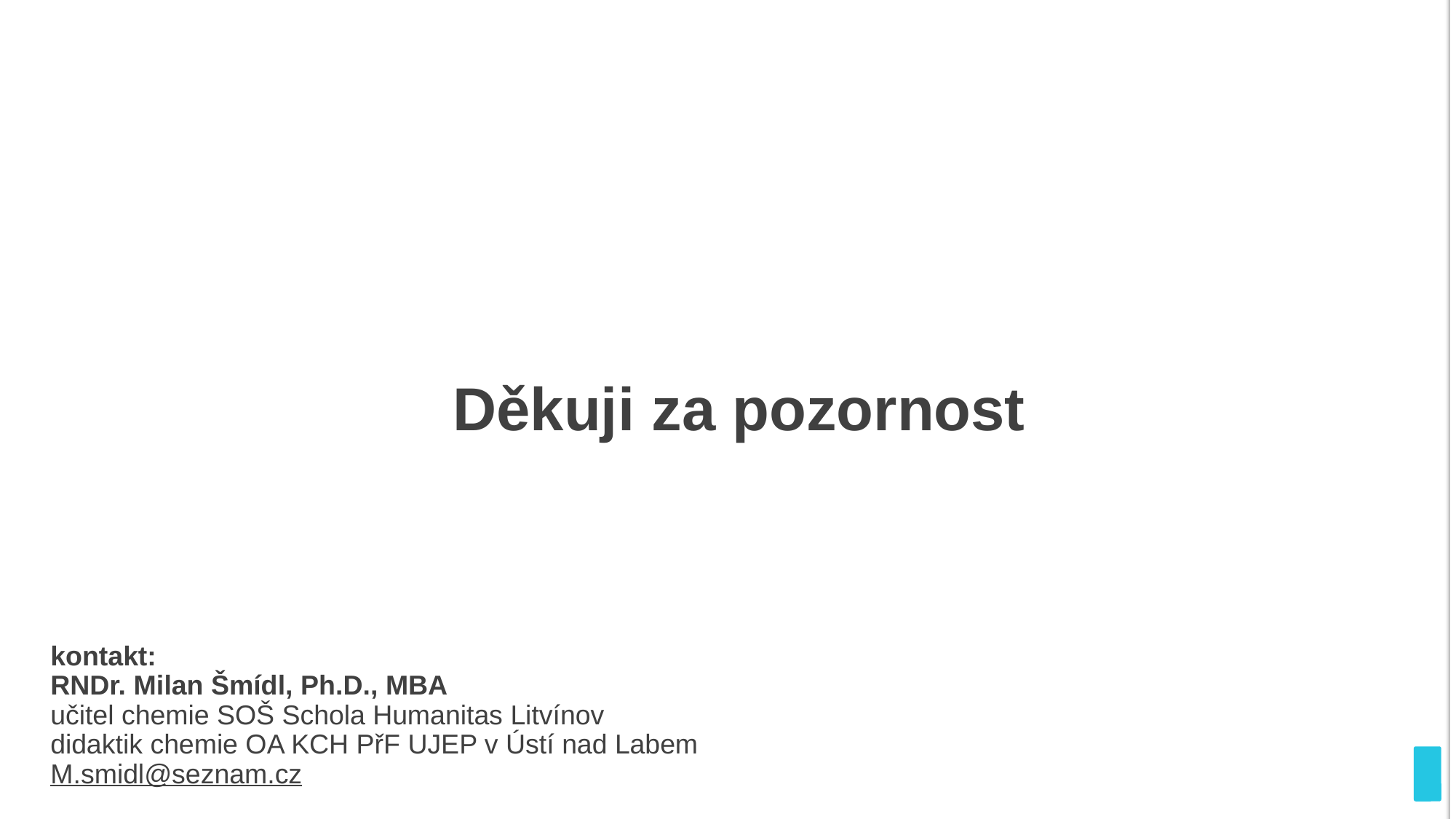

# Děkuji za pozornost
kontakt:
RNDr. Milan Šmídl, Ph.D., MBA
učitel chemie SOŠ Schola Humanitas Litvínov
didaktik chemie OA KCH PřF UJEP v Ústí nad Labem
M.smidl@seznam.cz